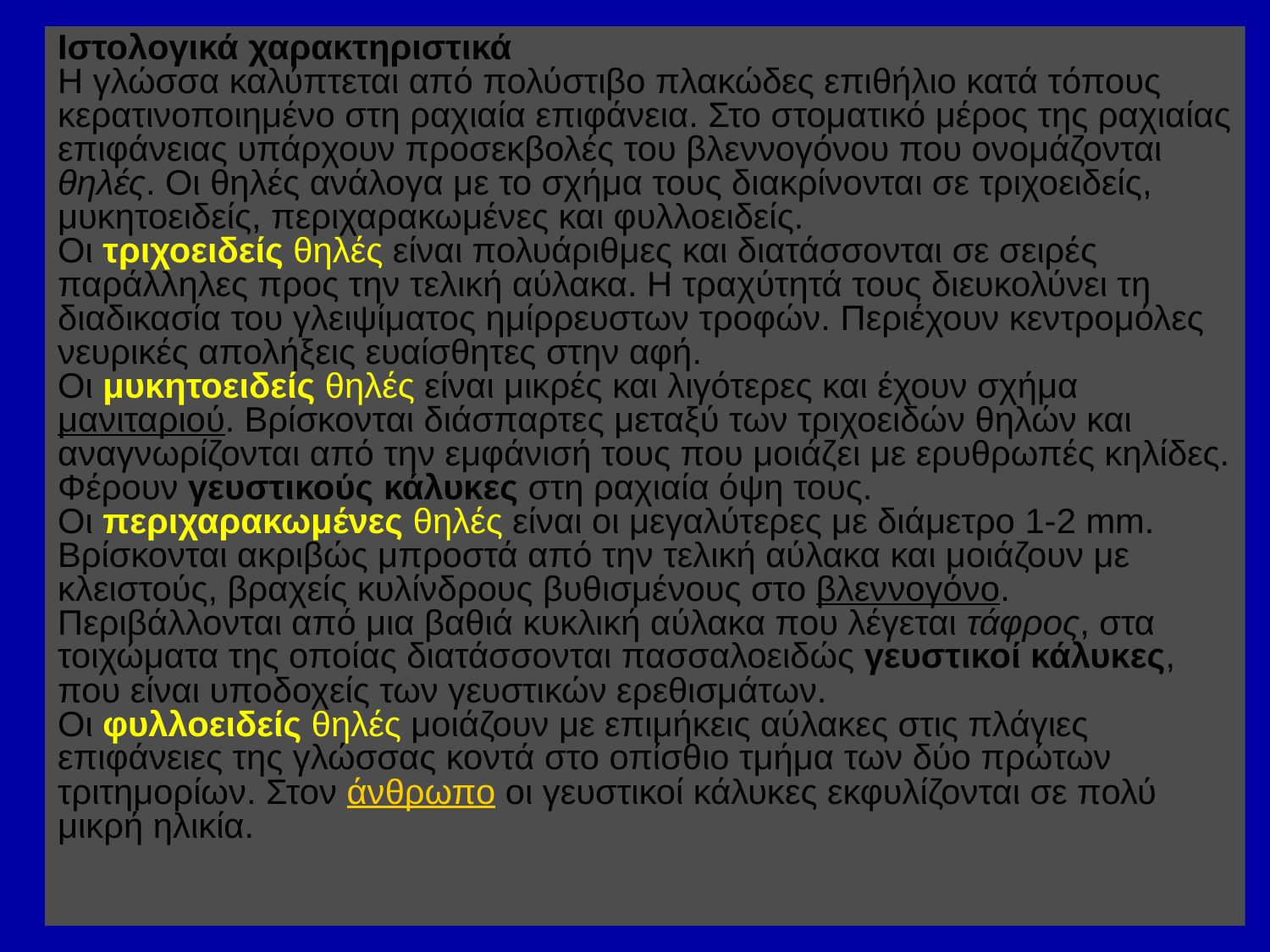

Ιστολογικά χαρακτηριστικά
Η γλώσσα καλύπτεται από πολύστιβο πλακώδες επιθήλιο κατά τόπους κερατινοποιημένο στη ραχιαία επιφάνεια. Στο στοματικό μέρος της ραχιαίας επιφάνειας υπάρχουν προσεκβολές του βλεννογόνου που ονομάζονται θηλές. Οι θηλές ανάλογα με το σχήμα τους διακρίνονται σε τριχοειδείς, μυκητοειδείς, περιχαρακωμένες και φυλλοειδείς.
Οι τριχοειδείς θηλές είναι πολυάριθμες και διατάσσονται σε σειρές παράλληλες προς την τελική αύλακα. Η τραχύτητά τους διευκολύνει τη διαδικασία του γλειψίματος ημίρρευστων τροφών. Περιέχουν κεντρομόλες νευρικές απολήξεις ευαίσθητες στην αφή.
Οι μυκητοειδείς θηλές είναι μικρές και λιγότερες και έχουν σχήμα μανιταριού. Βρίσκονται διάσπαρτες μεταξύ των τριχοειδών θηλών και αναγνωρίζονται από την εμφάνισή τους που μοιάζει με ερυθρωπές κηλίδες. Φέρουν γευστικούς κάλυκες στη ραχιαία όψη τους.
Οι περιχαρακωμένες θηλές είναι οι μεγαλύτερες με διάμετρο 1-2 mm. Βρίσκονται ακριβώς μπροστά από την τελική αύλακα και μοιάζουν με κλειστούς, βραχείς κυλίνδρους βυθισμένους στο βλεννογόνο. Περιβάλλονται από μια βαθιά κυκλική αύλακα που λέγεται τάφρος, στα τοιχώματα της οποίας διατάσσονται πασσαλοειδώς γευστικοί κάλυκες, που είναι υποδοχείς των γευστικών ερεθισμάτων.
Οι φυλλοειδείς θηλές μοιάζουν με επιμήκεις αύλακες στις πλάγιες επιφάνειες της γλώσσας κοντά στο οπίσθιο τμήμα των δύο πρώτων τριτημορίων. Στον άνθρωπο οι γευστικοί κάλυκες εκφυλίζονται σε πολύ μικρή ηλικία.